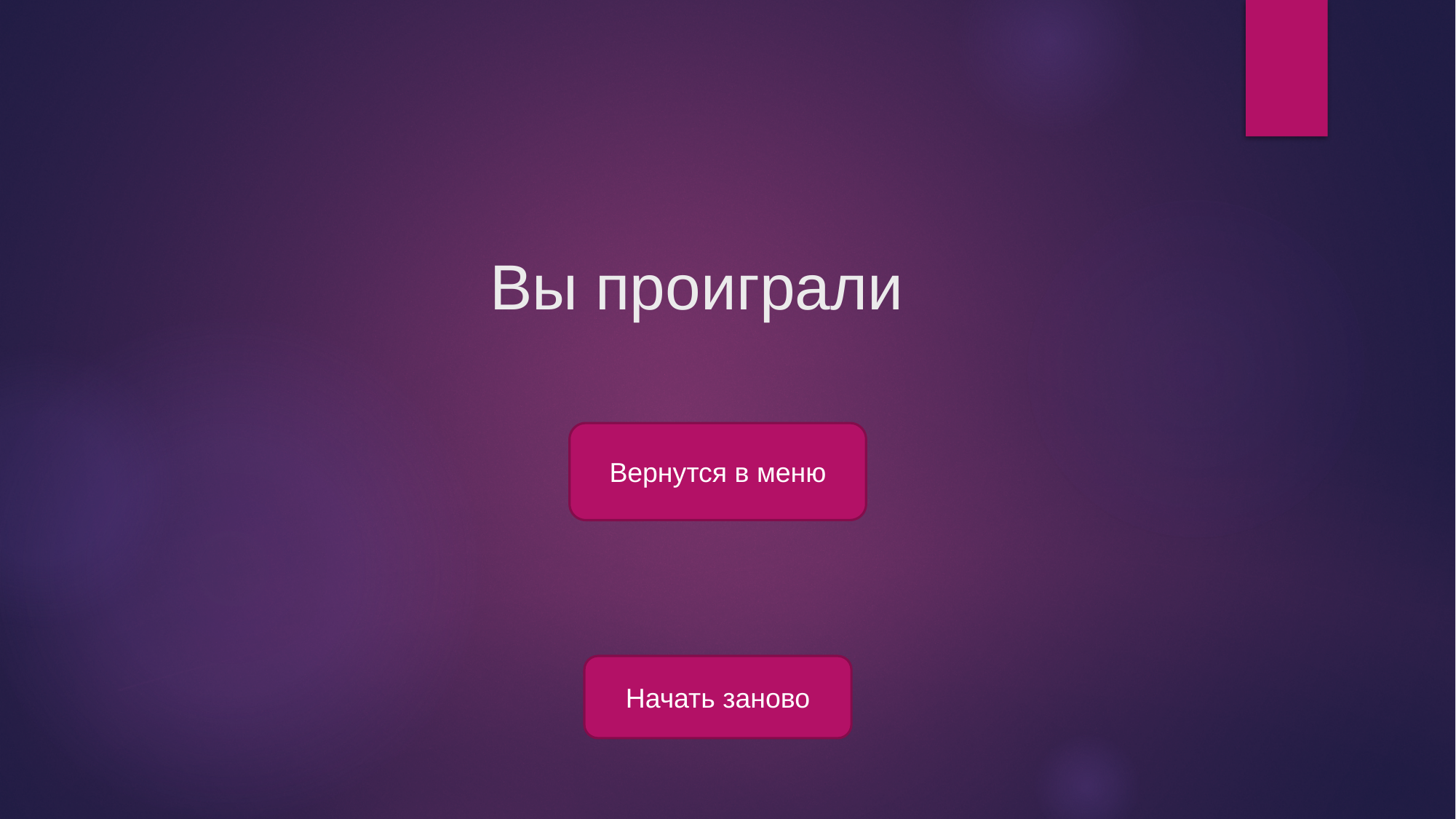

# Вы проиграли
Вернутся в меню
Начать заново